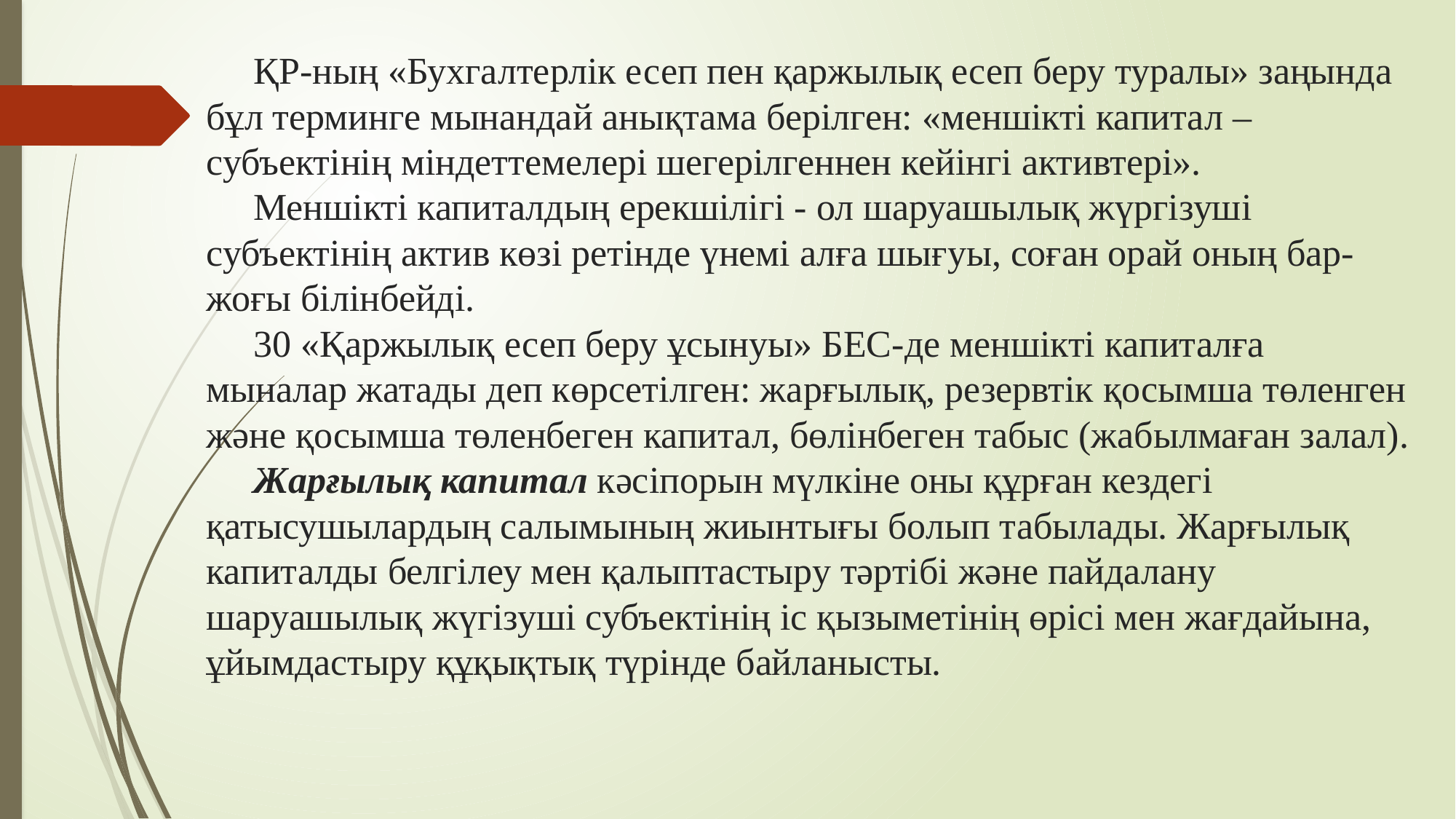

# ҚР-ның «Бухгалтерлік есеп пен қаржылық есеп беру туралы» заңында бұл терминге мынандай анықтама берілген: «меншікті капитал – субъектінің міндеттемелері шегерілгеннен кейінгі активтері». Меншікті капиталдың ерекшілігі - ол шаруашылық жүргізуші субъектінің актив көзі ретінде үнемі алға шығуы, соған орай оның бар-жоғы білінбейді. 30 «Қаржылық есеп беру ұсынуы» БЕС-де меншікті капиталға мыналар жатады деп көрсетілген: жарғылық, резервтік қосымша төленген және қосымша төленбеген капитал, бөлінбеген табыс (жабылмаған залал). Жарғылық капитал кәсіпорын мүлкіне оны құрған кездегі қатысушылардың салымының жиынтығы болып табылады. Жарғылық капиталды белгілеу мен қалыптастыру тәртібі және пайдалану шаруашылық жүгізуші субъектінің іс қызыметінің өрісі мен жағдайына, ұйымдастыру құқықтық түрінде байланысты.